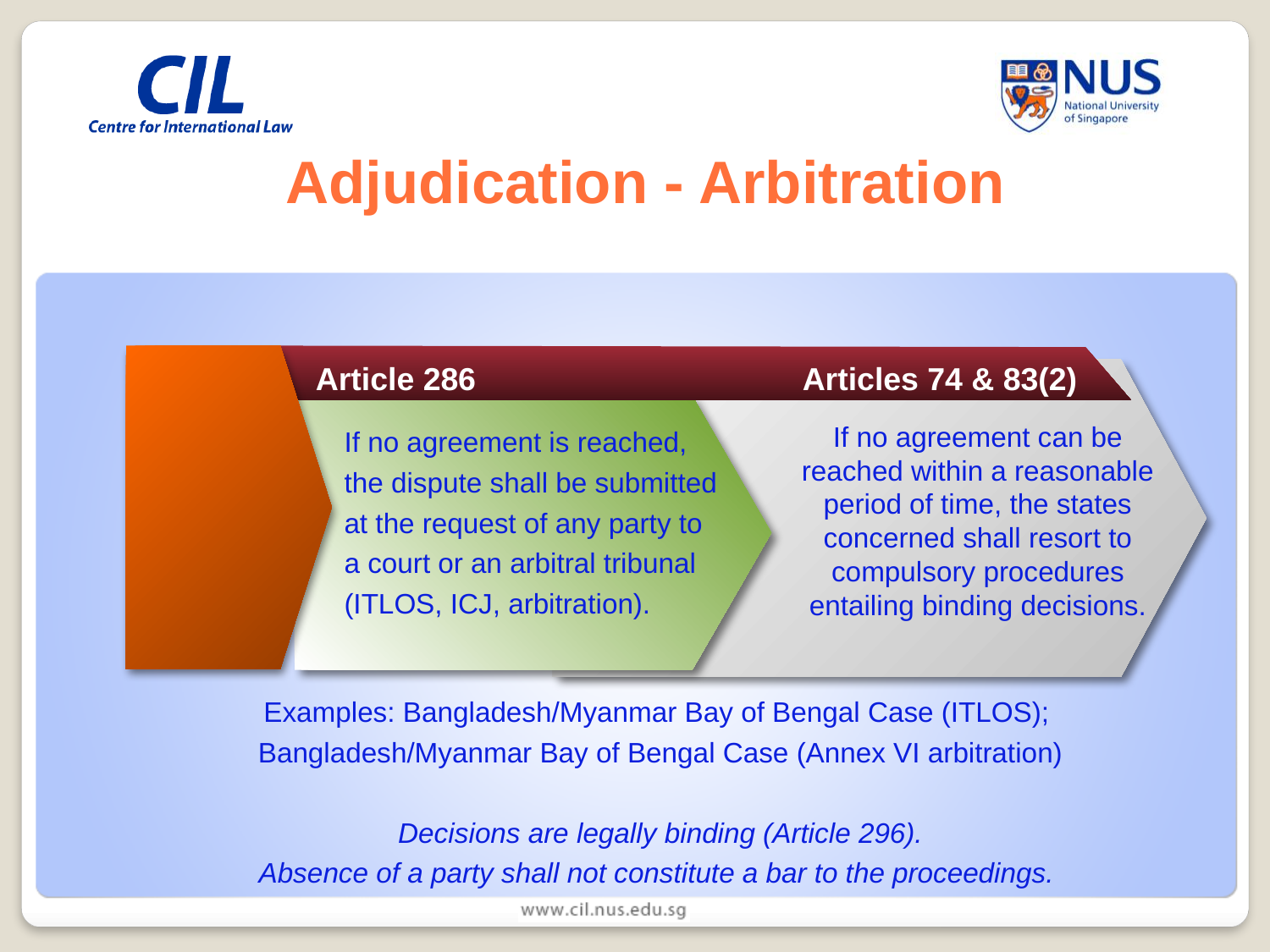

# Adjudication - Arbitration

Article 286                                     Articles 74 & 83(2)

If no agreement is reached, the dispute shall be submitted at the request of any party to a court or an arbitral tribunal (ITLOS, ICJ, arbitration).
If no agreement can be reached within a reasonable period of time, the states concerned shall resort to compulsory procedures entailing binding decisions.
Examples: Bangladesh/Myanmar Bay of Bengal Case (ITLOS);
Bangladesh/Myanmar Bay of Bengal Case (Annex VI arbitration)

Decisions are legally binding (Article 296).
Absence of a party shall not constitute a bar to the proceedings.